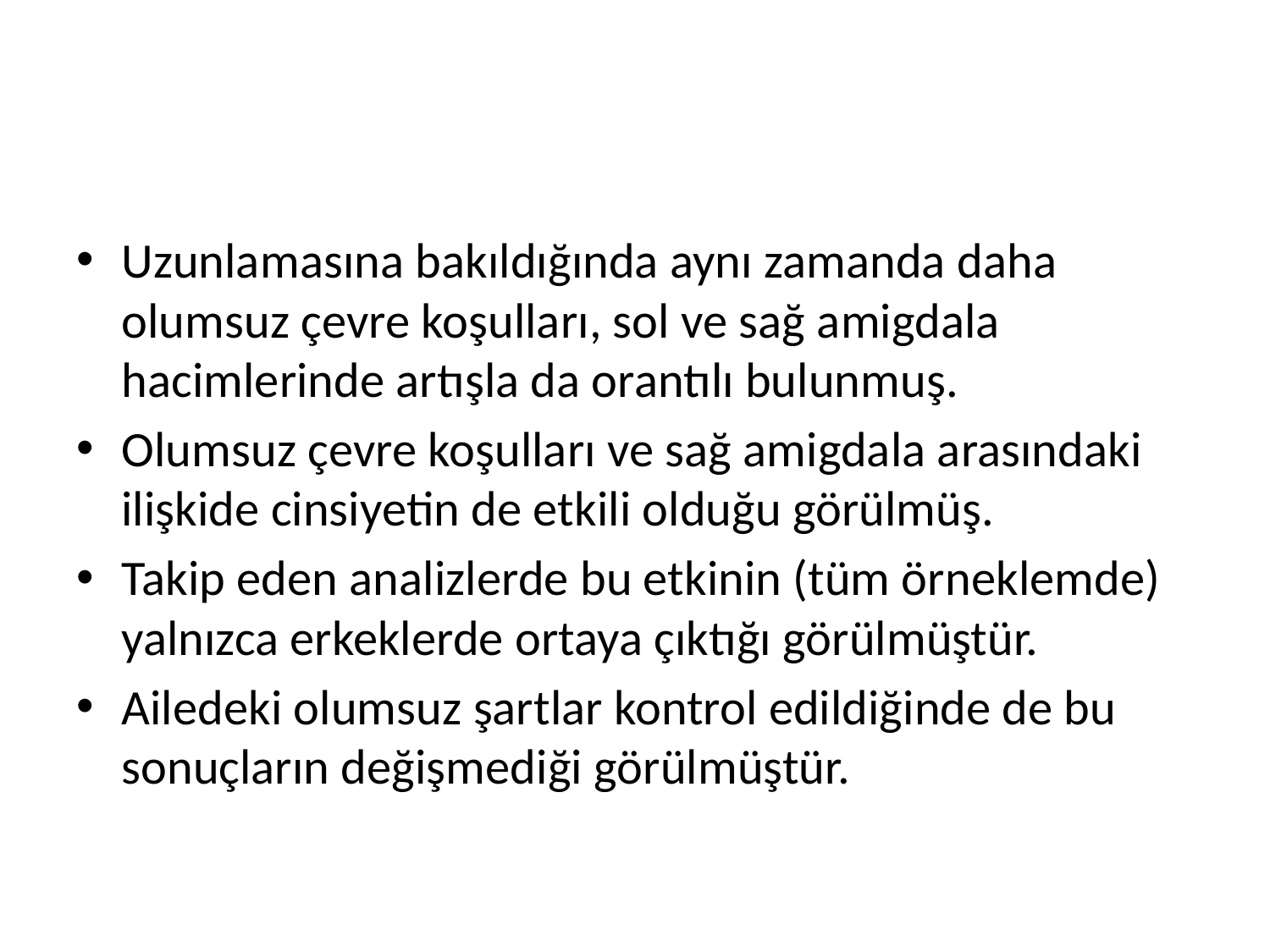

#
Uzunlamasına bakıldığında aynı zamanda daha olumsuz çevre koşulları, sol ve sağ amigdala hacimlerinde artışla da orantılı bulunmuş.
Olumsuz çevre koşulları ve sağ amigdala arasındaki ilişkide cinsiyetin de etkili olduğu görülmüş.
Takip eden analizlerde bu etkinin (tüm örneklemde) yalnızca erkeklerde ortaya çıktığı görülmüştür.
Ailedeki olumsuz şartlar kontrol edildiğinde de bu sonuçların değişmediği görülmüştür.